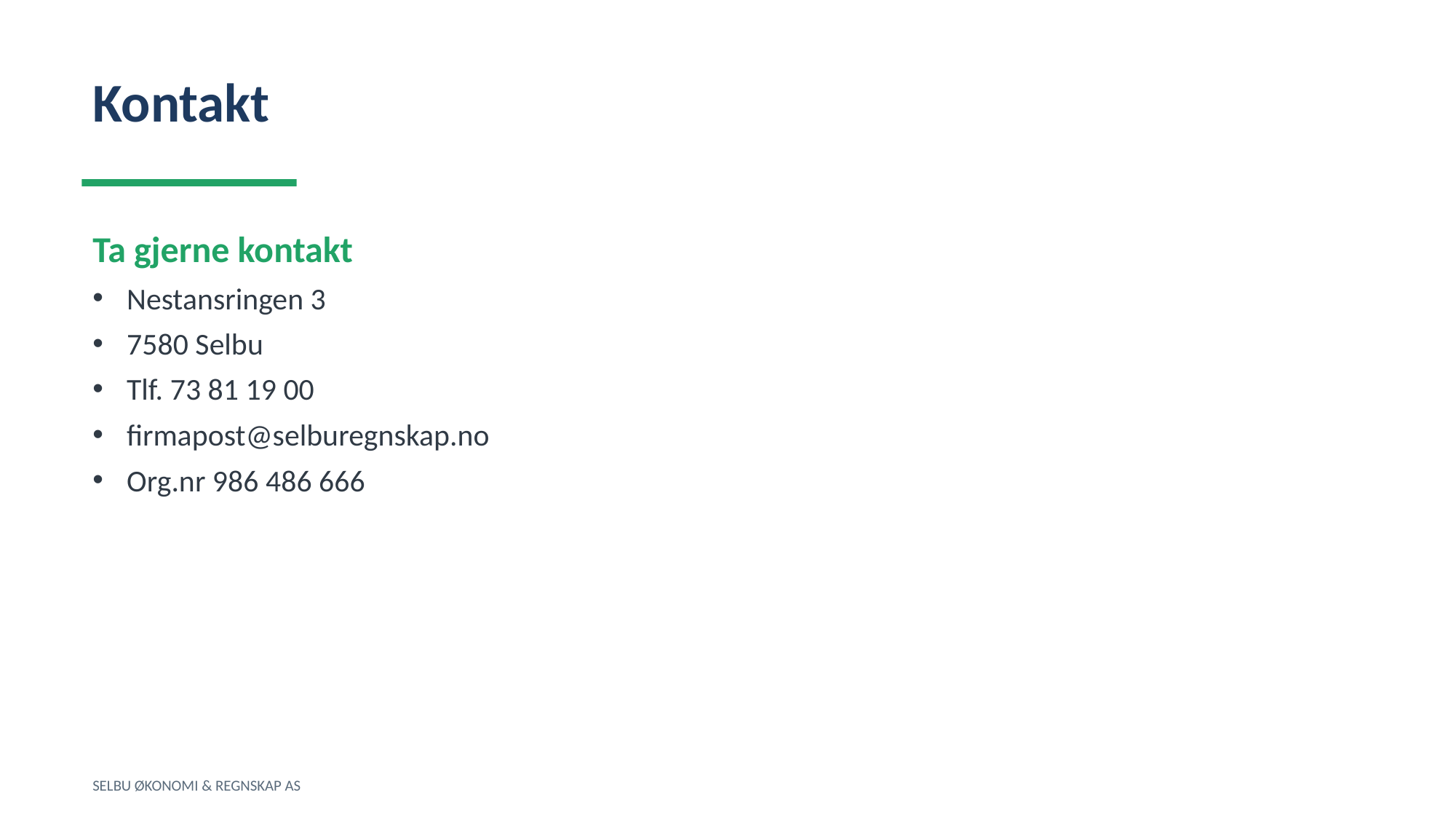

Kontakt

Ta gjerne kontakt
Nestansringen 3
7580 Selbu
Tlf. 73 81 19 00
firmapost@selburegnskap.no
Org.nr 986 486 666
SELBU ØKONOMI & REGNSKAP AS